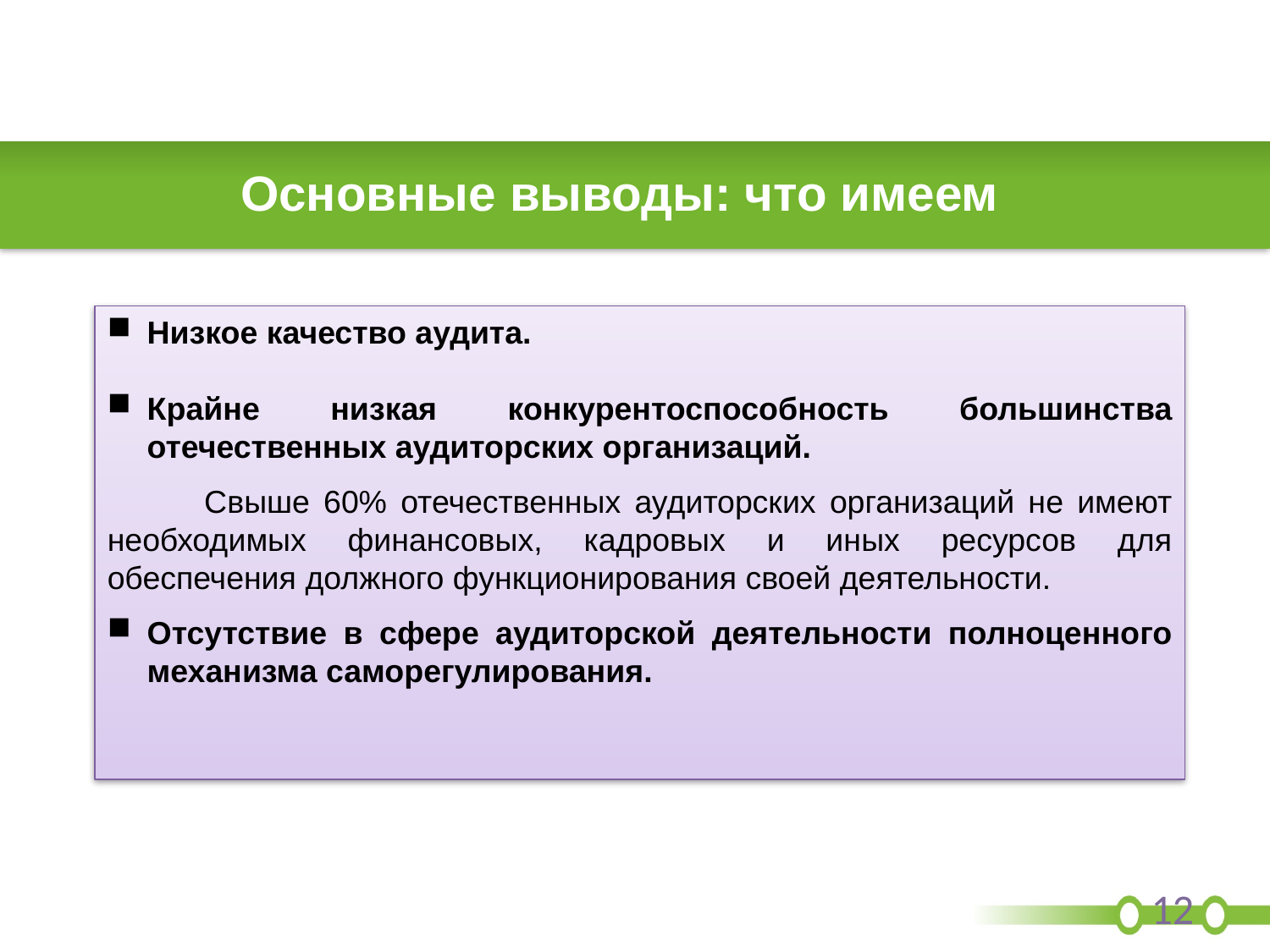

# Основные выводы: что имеем

Низкое качество аудита.

Крайне низкая конкурентоспособность большинства отечественных аудиторских организаций.

       Свыше 60% отечественных аудиторских организаций не имеют необходимых финансовых, кадровых и иных ресурсов для обеспечения должного функционирования своей деятельности.

Отсутствие в сфере аудиторской деятельности полноценного механизма саморегулирования.

12